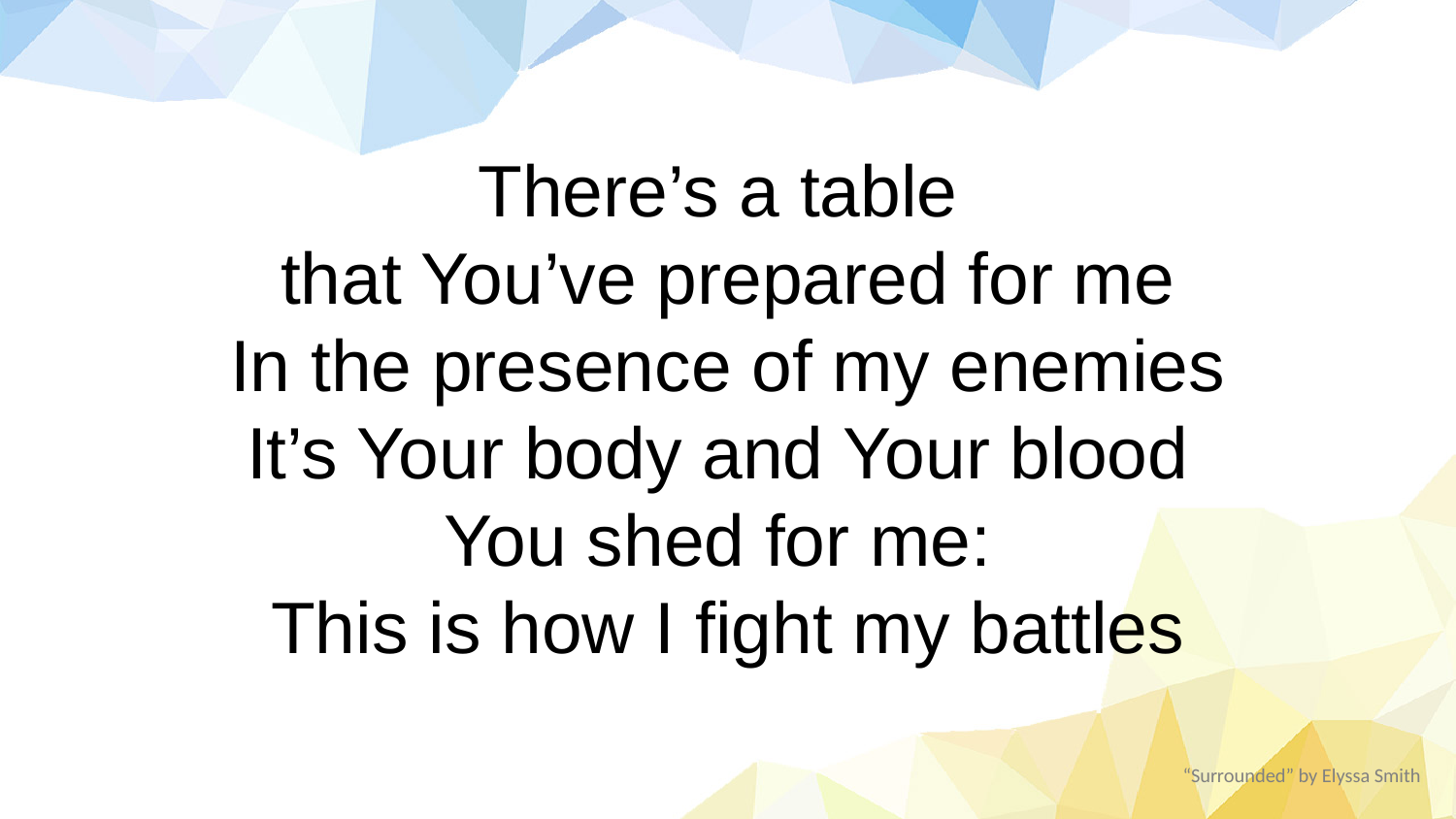

There’s a table
that You’ve prepared for me
In the presence of my enemies
It’s Your body and Your blood
You shed for me:
This is how I fight my battles
“Surrounded” by Elyssa Smith